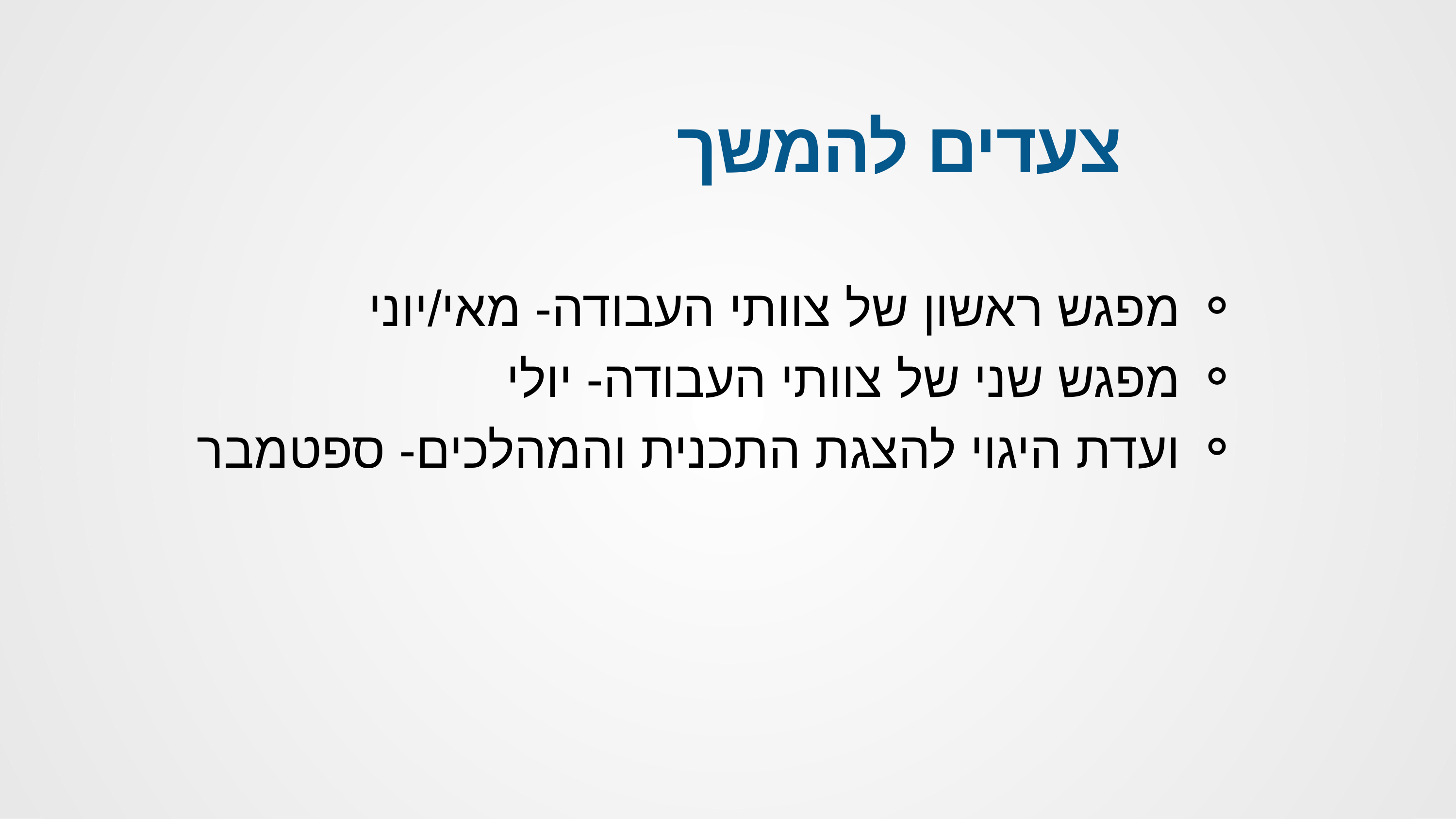

צעדים להמשך
מפגש ראשון של צוותי העבודה- מאי/יוני
מפגש שני של צוותי העבודה- יולי
ועדת היגוי להצגת התכנית והמהלכים- ספטמבר